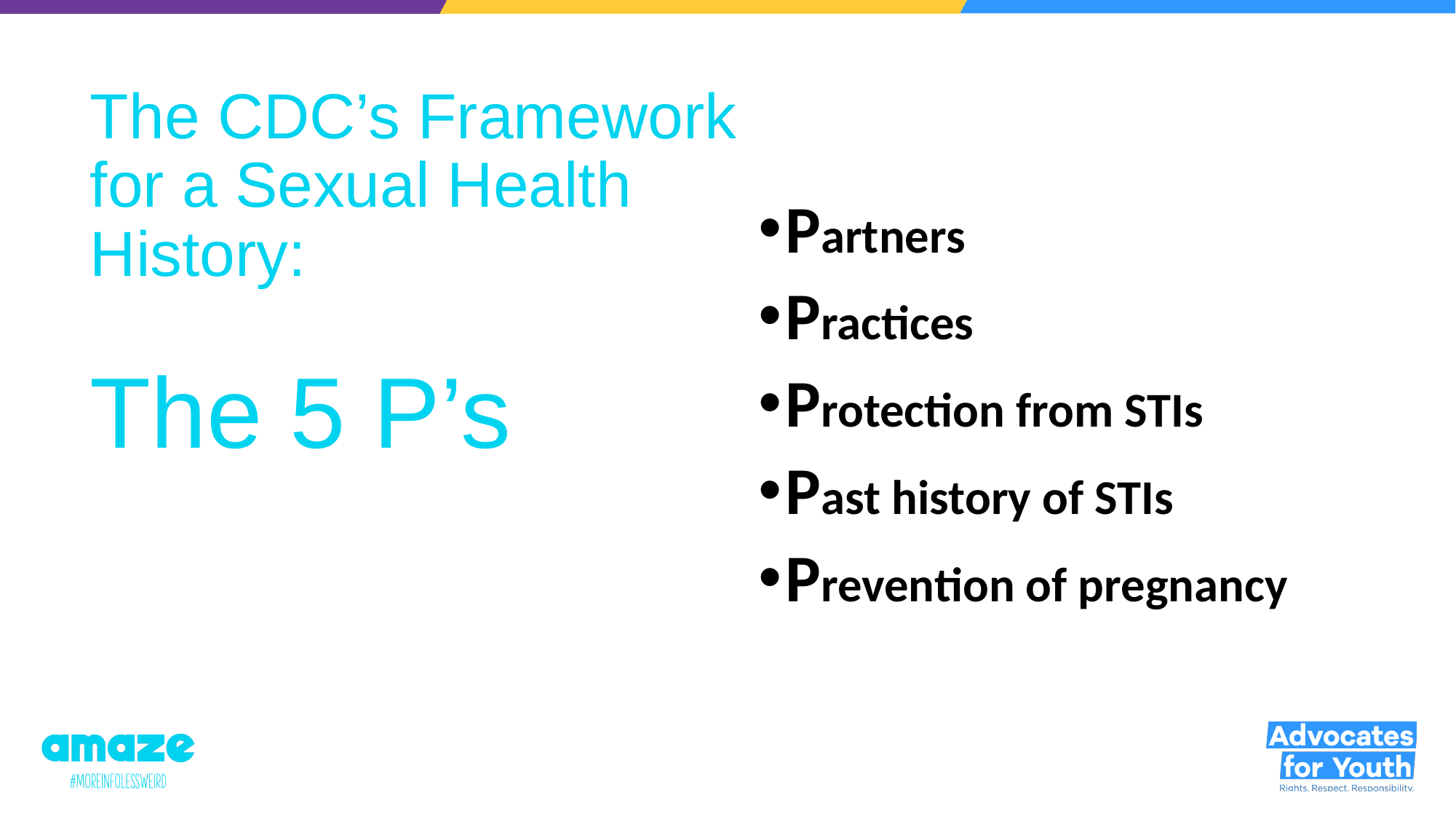

# The CDC’s Framework for a Sexual Health History: The 5 P’s
Partners
Practices
Protection from STIs
Past history of STIs
Prevention of pregnancy